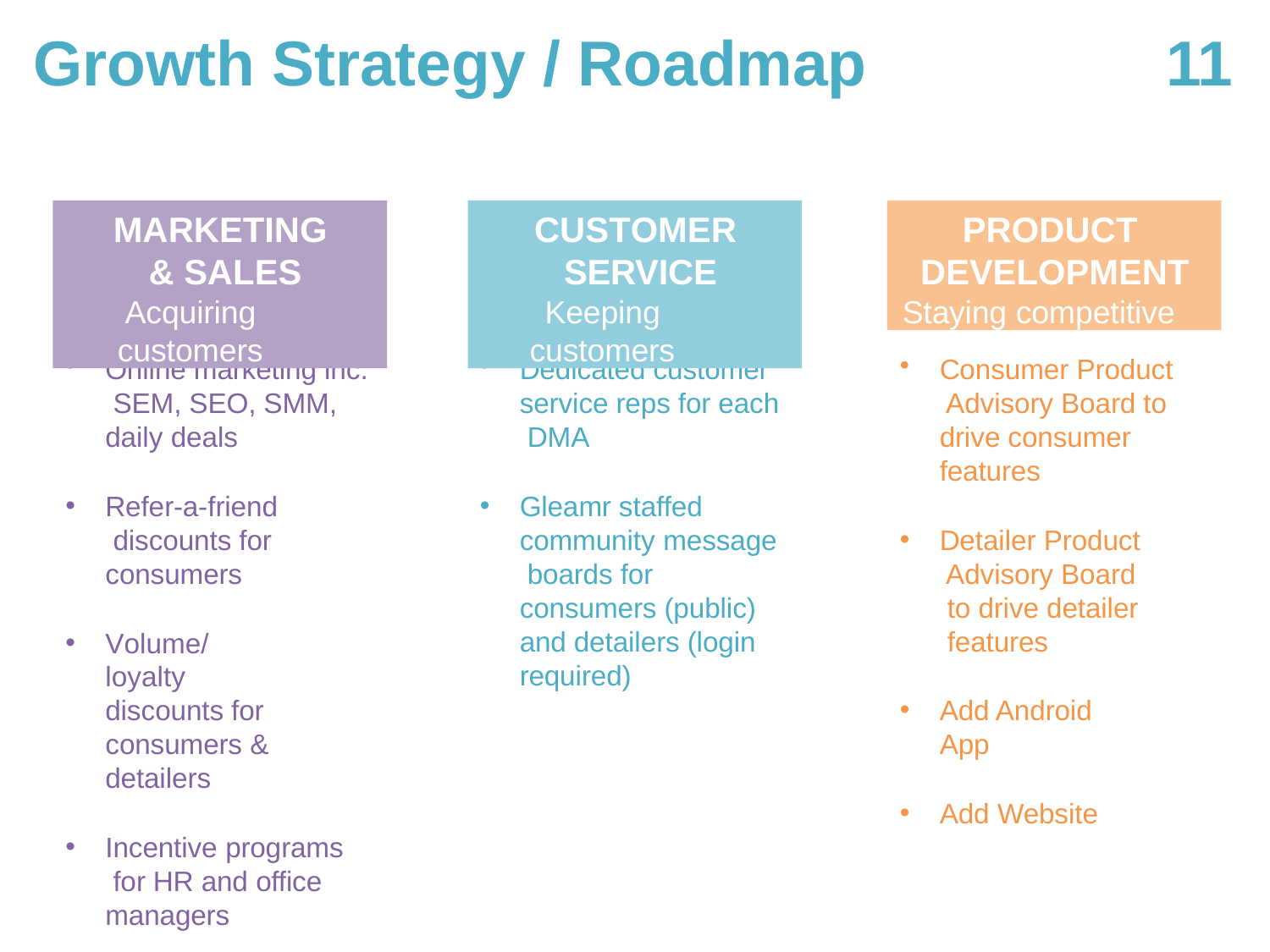

# Growth Strategy / Roadmap
11
MARKETING  & SALES
Acquiring customers
CUSTOMER  SERVICE
Keeping customers
PRODUCT  DEVELOPMENT
Staying competitive
Online marketing inc.  SEM, SEO, SMM,  daily deals

Refer-a-friend  discounts for  consumers

Volume/loyalty  discounts for  consumers &  detailers

Incentive programs  for HR and office  managers
Dedicated customer  service reps for each  DMA

Gleamr staffed  community message  boards for  consumers (public)  and detailers (login  required)
Consumer Product  Advisory Board to  drive consumer  features

Detailer Product  Advisory Board  to drive detailer  features

Add Android App

Add Website